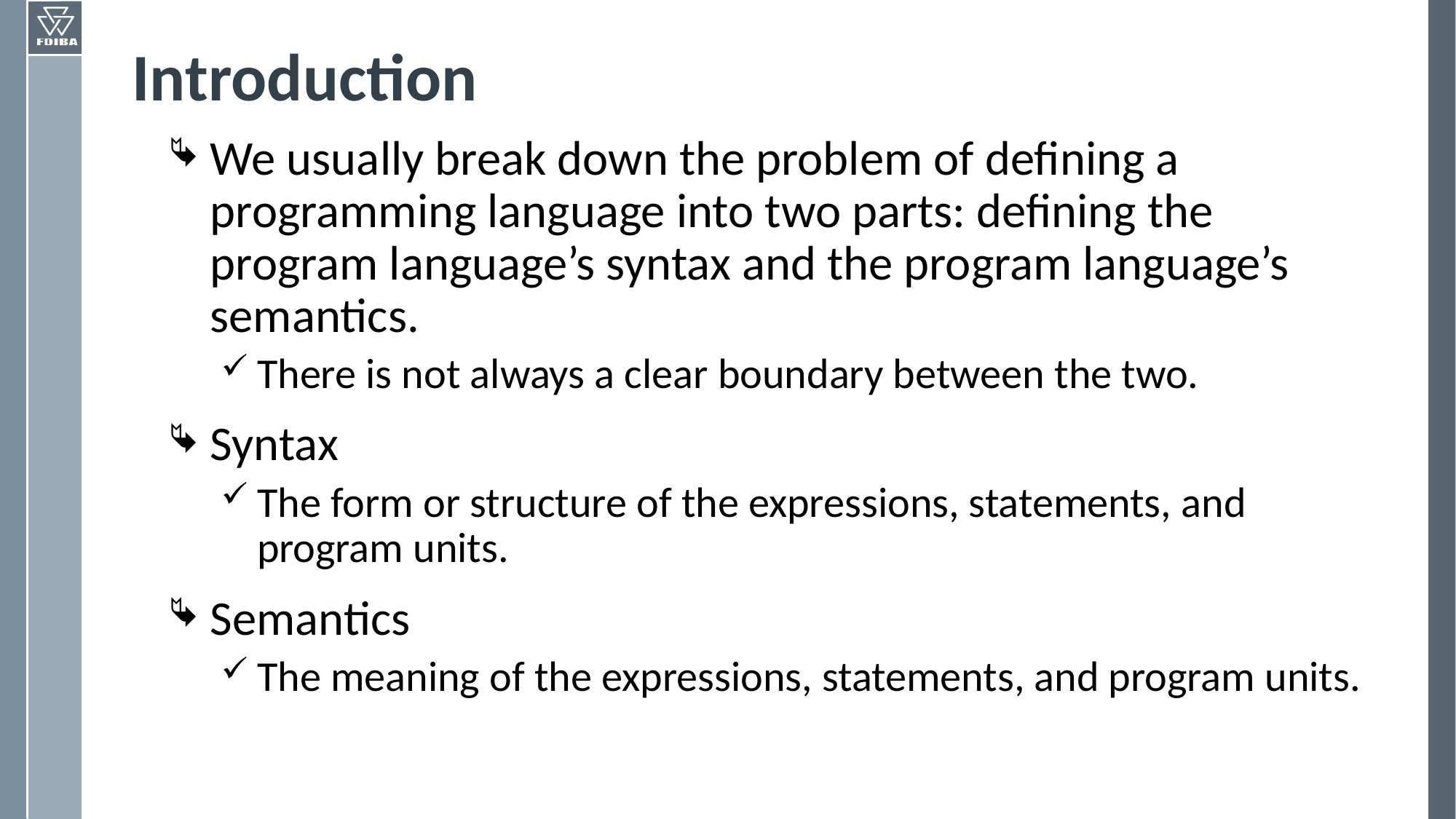

Introduction
We usually break down the problem of defining a programming language into two parts: defining the program language’s syntax and the program language’s semantics.
There is not always a clear boundary between the two.
Syntax
The form or structure of the expressions, statements, and program units.
Semantics
The meaning of the expressions, statements, and program units.